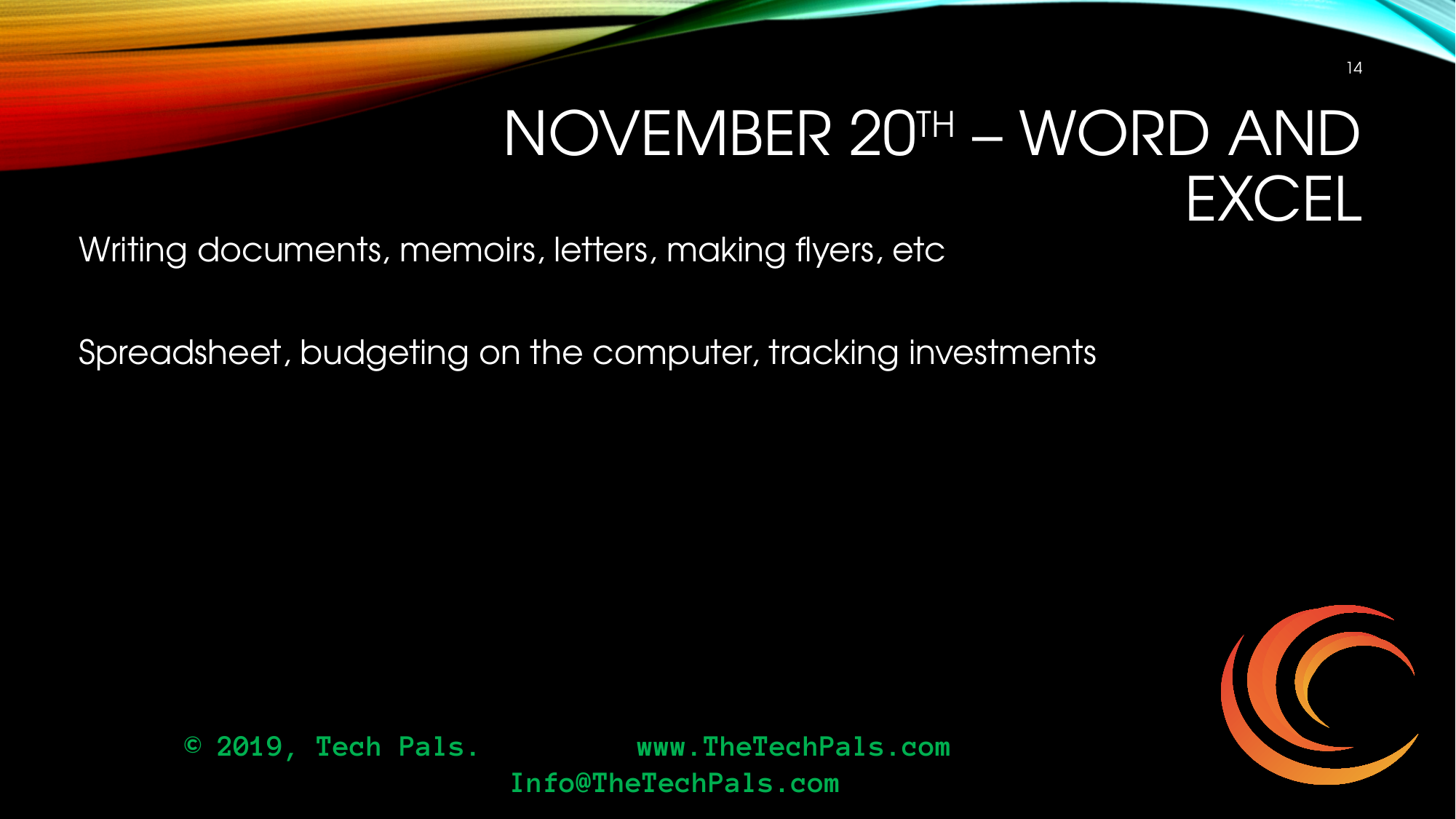

14
# November 20th – Word and excel

Writing documents, memoirs, letters, making flyers, etc

Spreadsheet, budgeting on the computer, tracking investments

© 2019, Tech Pals. 		 www.TheTechPals.com 		Info@TheTechPals.com